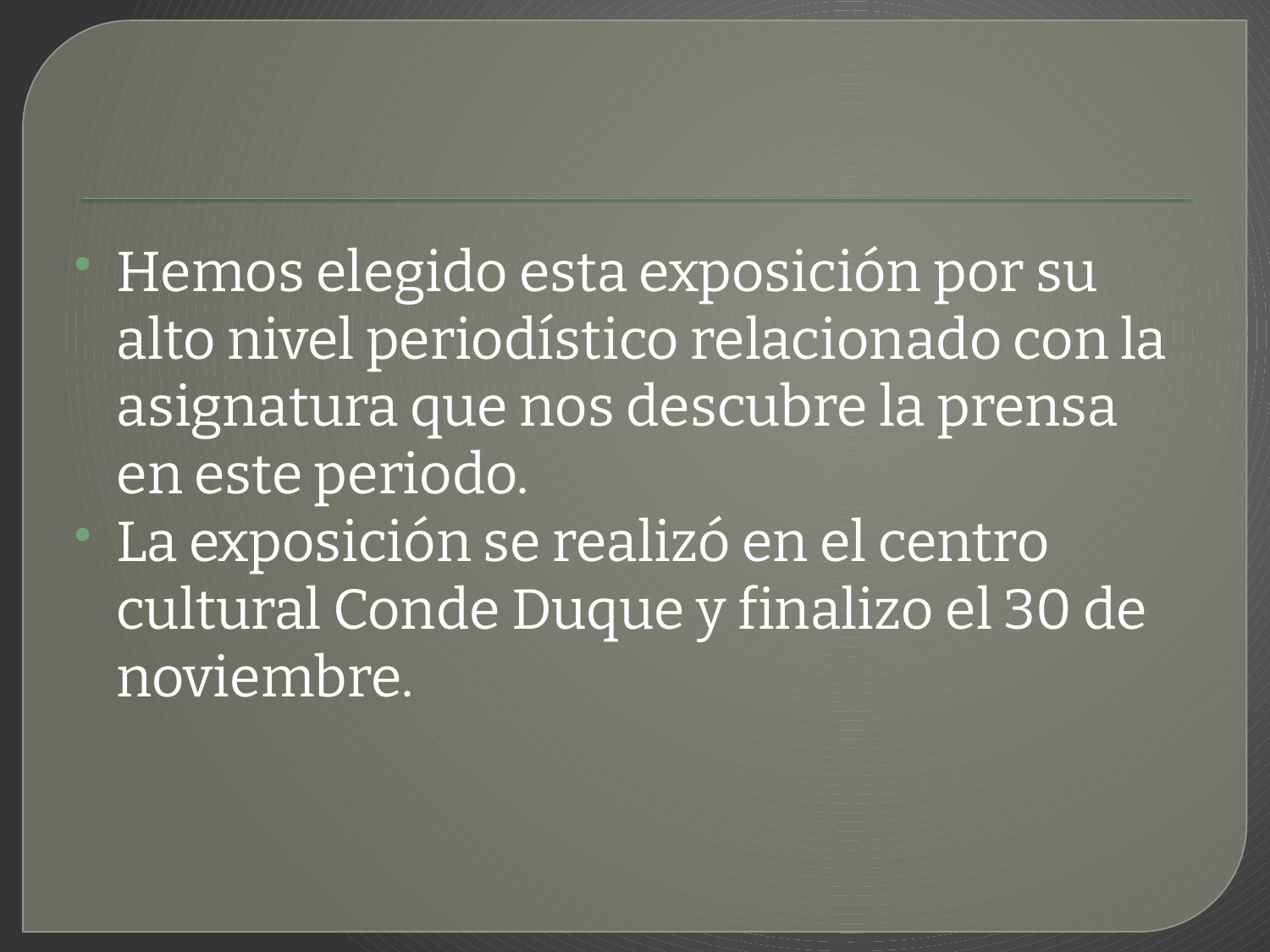

#
Hemos elegido esta exposición por su alto nivel periodístico relacionado con la asignatura que nos descubre la prensa en este periodo.
La exposición se realizó en el centro cultural Conde Duque y finalizo el 30 de noviembre.